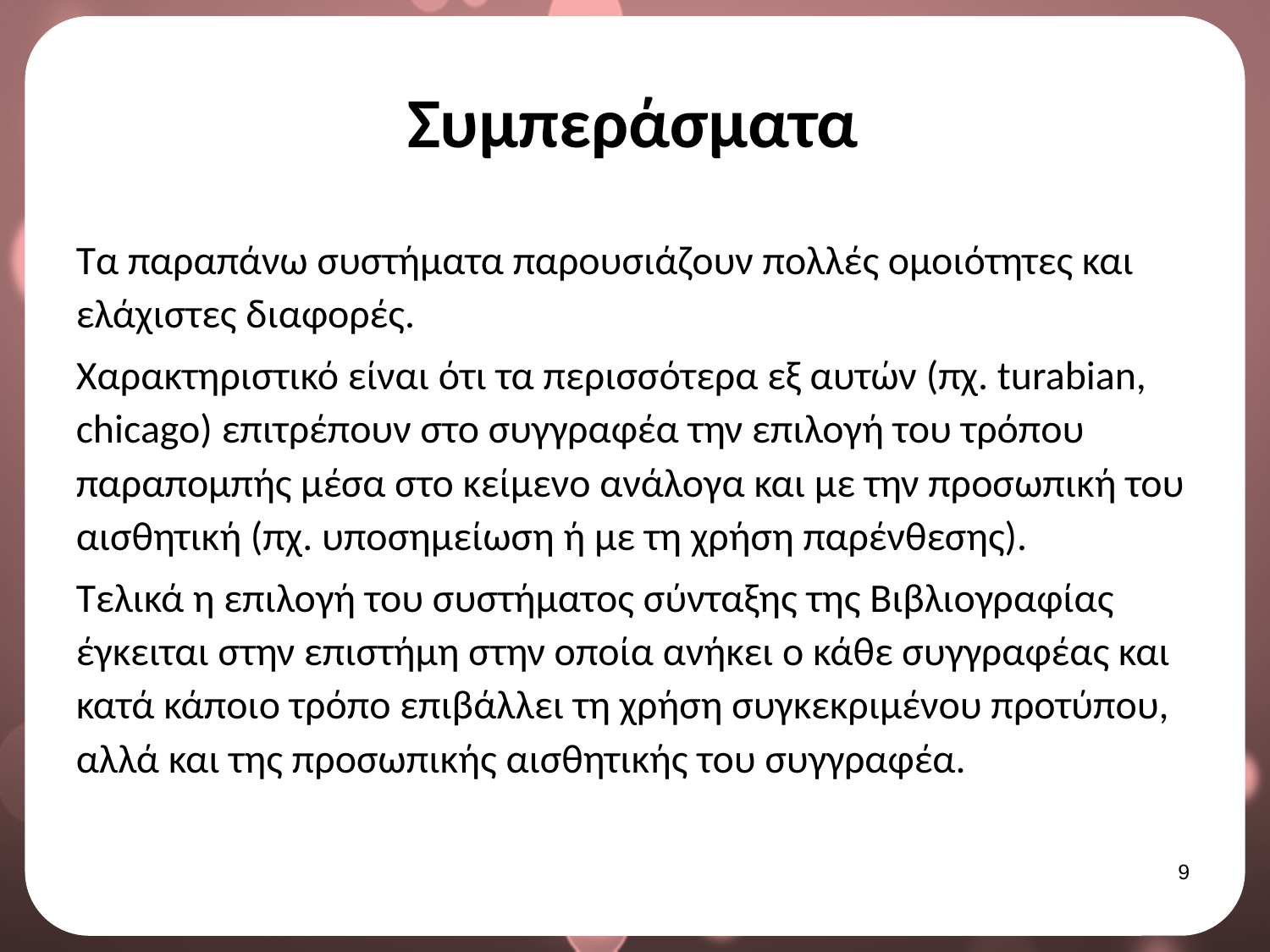

# Συμπεράσματα
Τα παραπάνω συστήματα παρουσιάζουν πολλές ομοιότητες και ελάχιστες διαφορές.
Χαρακτηριστικό είναι ότι τα περισσότερα εξ αυτών (πχ. turabian, chicago) επιτρέπουν στο συγγραφέα την επιλογή του τρόπου παραπομπής μέσα στο κείμενο ανάλογα και με την προσωπική του αισθητική (πχ. υποσημείωση ή με τη χρήση παρένθεσης).
Τελικά η επιλογή του συστήματος σύνταξης της Βιβλιογραφίας έγκειται στην επιστήμη στην οποία ανήκει ο κάθε συγγραφέας και κατά κάποιο τρόπο επιβάλλει τη χρήση συγκεκριμένου προτύπου, αλλά και της προσωπικής αισθητικής του συγγραφέα.
9